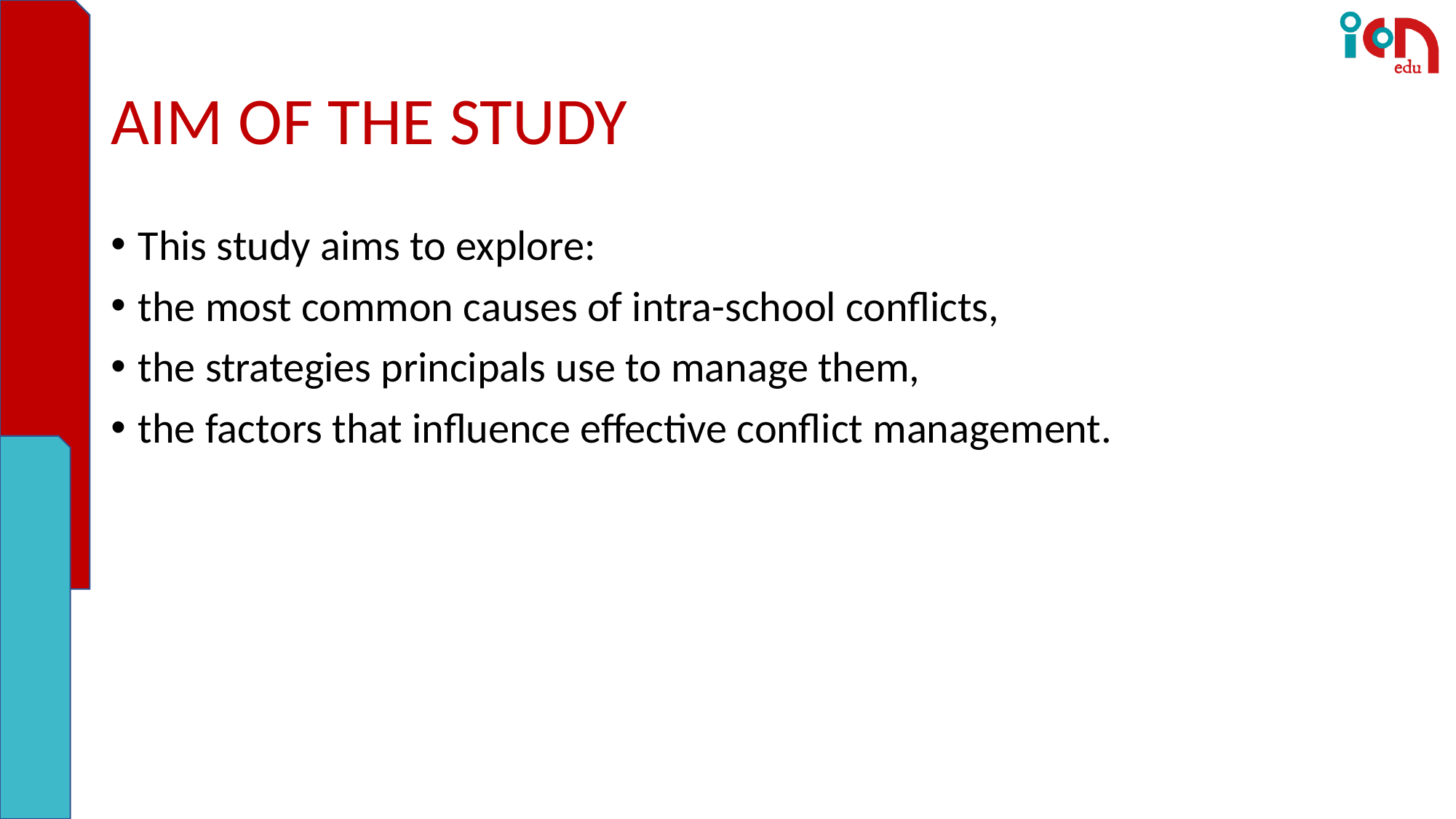

# AIM OF THE STUDY
This study aims to explore:
the most common causes of intra-school conflicts,
the strategies principals use to manage them,
the factors that influence effective conflict management.